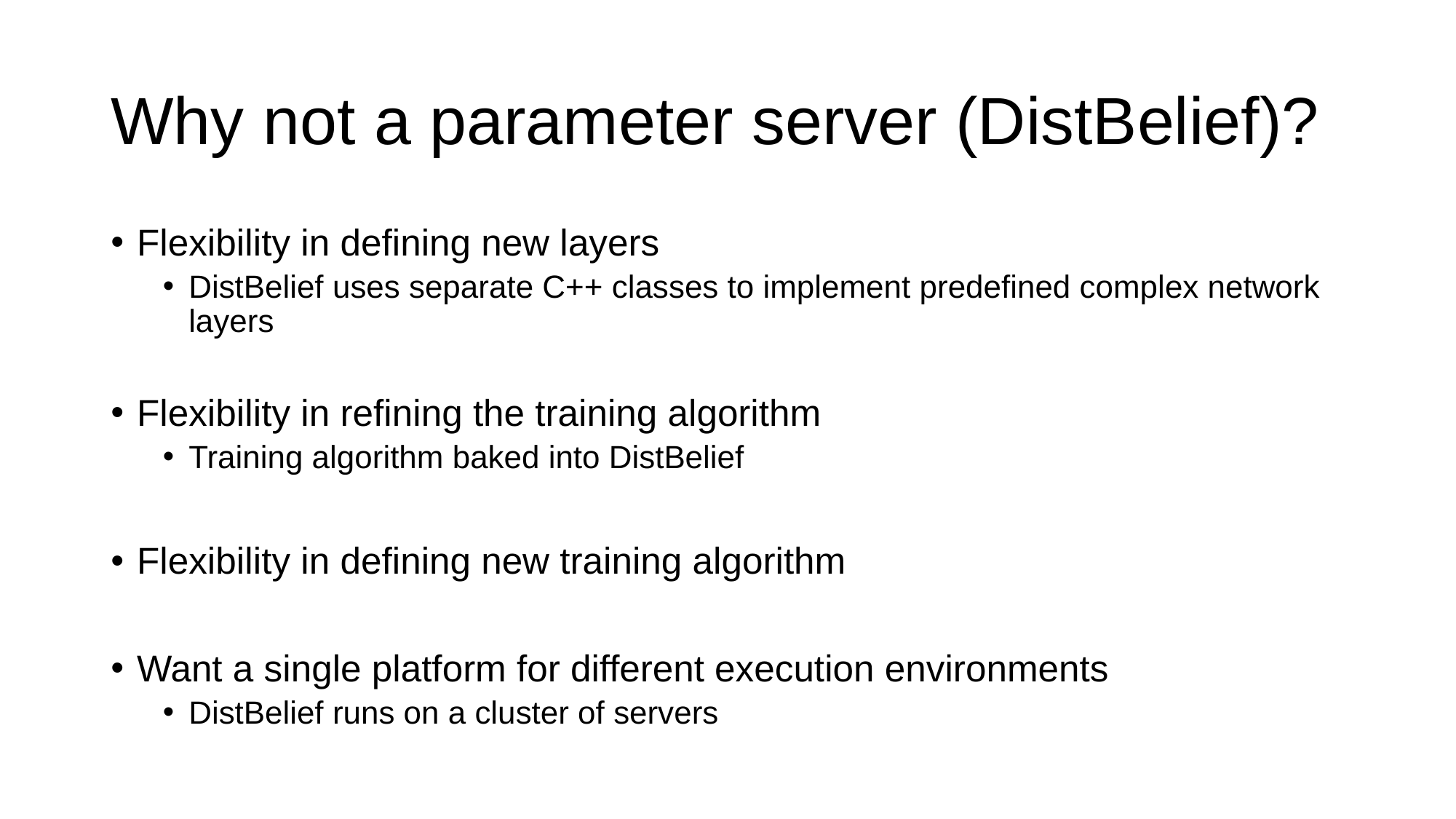

# Why not a parameter server (DistBelief)?
Flexibility in defining new layers
DistBelief uses separate C++ classes to implement predefined complex network layers

Flexibility in refining the training algorithm
Training algorithm baked into DistBelief

Flexibility in defining new training algorithm

Want a single platform for different execution environments
DistBelief runs on a cluster of servers